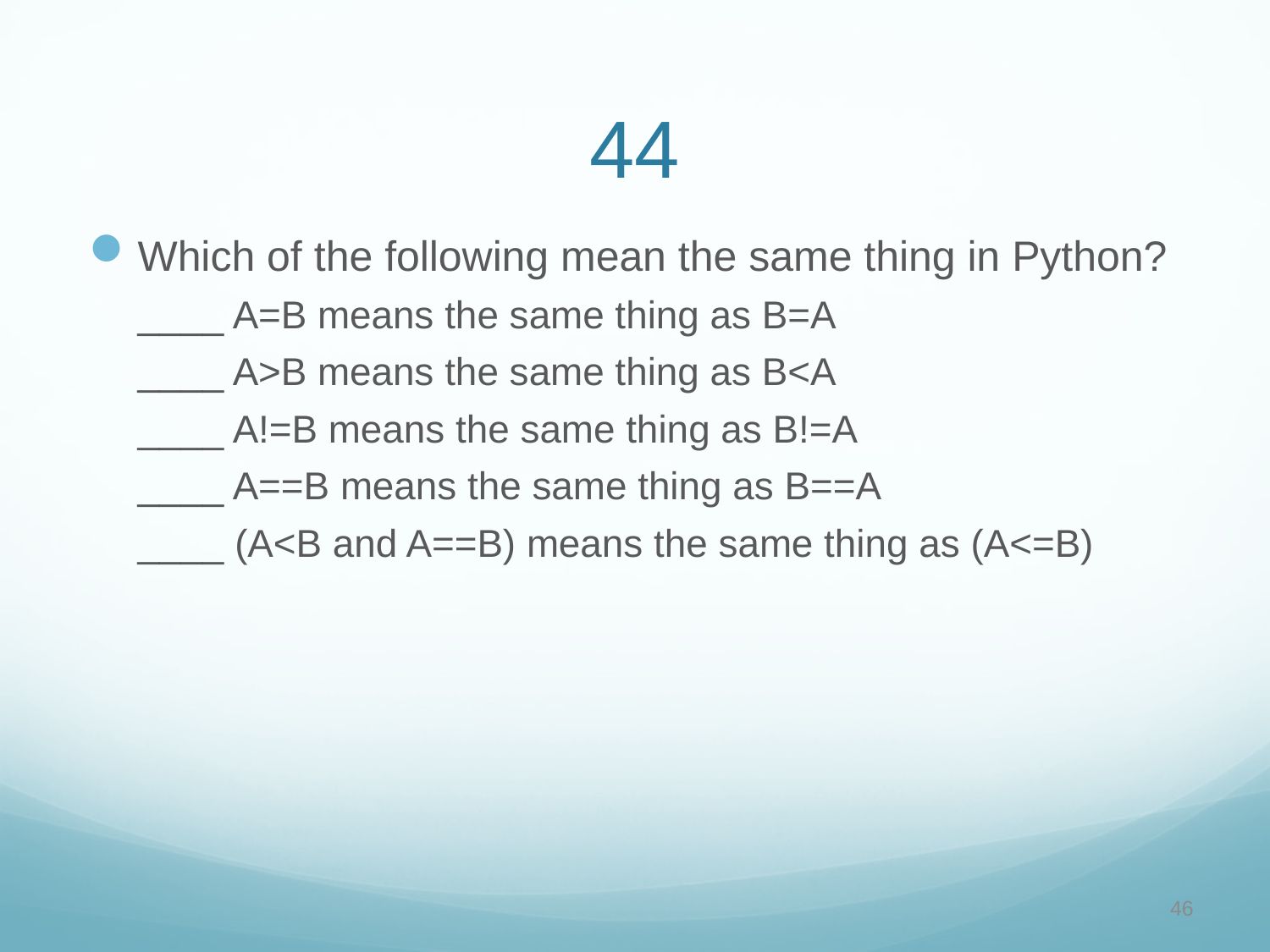

# 44
Which of the following mean the same thing in Python?
____ A=B means the same thing as B=A
____ A>B means the same thing as B<A
____ A!=B means the same thing as B!=A
____ A==B means the same thing as B==A
____ (A<B and A==B) means the same thing as (A<=B)

46